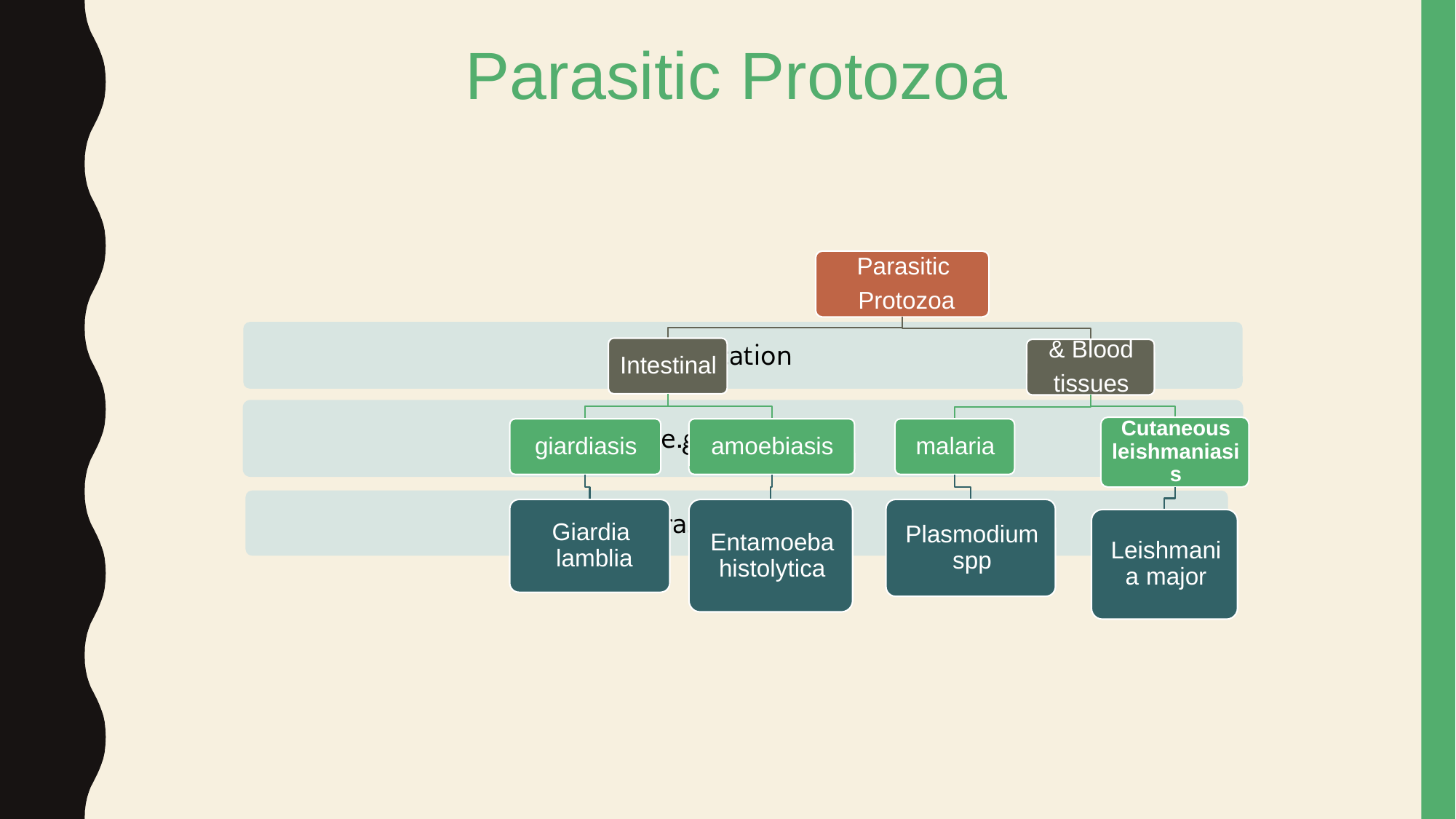

Parasitic Protozoa
Parasite cause it
e.g. Diseases
location
Parasitic
Protozoa
Intestinal
giardiasis
Giardia lamblia
amoebiasis
Entamoeba histolytica
Blood &
tissues
malaria
Plasmodium spp
Cutaneous leishmaniasis
Leishmania major